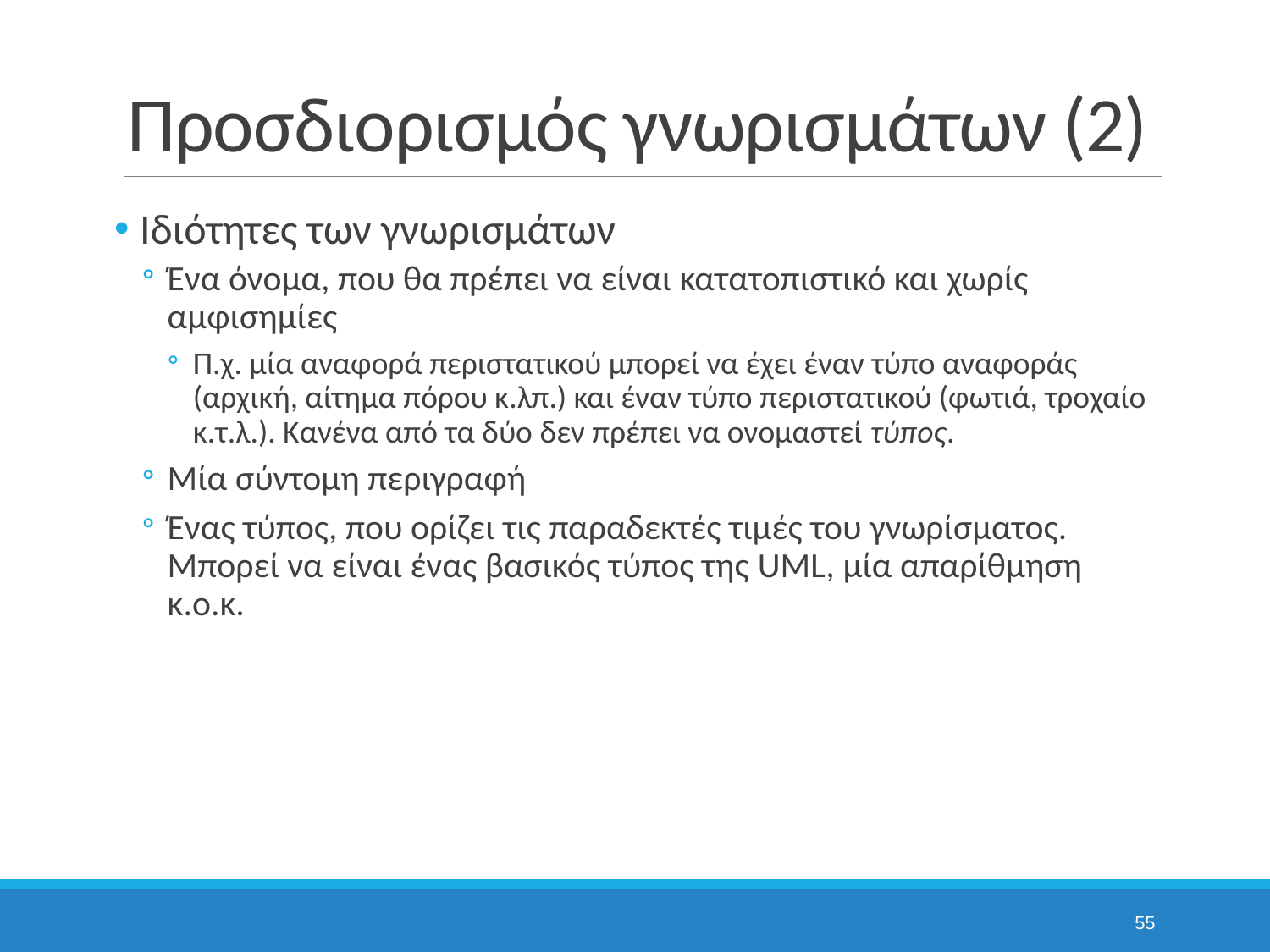

# Προσδιορισμός γνωρισμάτων (2)
Ιδιότητες των γνωρισμάτων
Ένα όνομα, που θα πρέπει να είναι κατατοπιστικό και χωρίς αμφισημίες
Π.χ. μία αναφορά περιστατικού μπορεί να έχει έναν τύπο αναφοράς (αρχική, αίτημα πόρου κ.λπ.) και έναν τύπο περιστατικού (φωτιά, τροχαίο κ.τ.λ.). Κανένα από τα δύο δεν πρέπει να ονομαστεί τύπος.
Μία σύντομη περιγραφή
Ένας τύπος, που ορίζει τις παραδεκτές τιμές του γνωρίσματος. Μπορεί να είναι ένας βασικός τύπος της UML, μία απαρίθμηση κ.ο.κ.
55